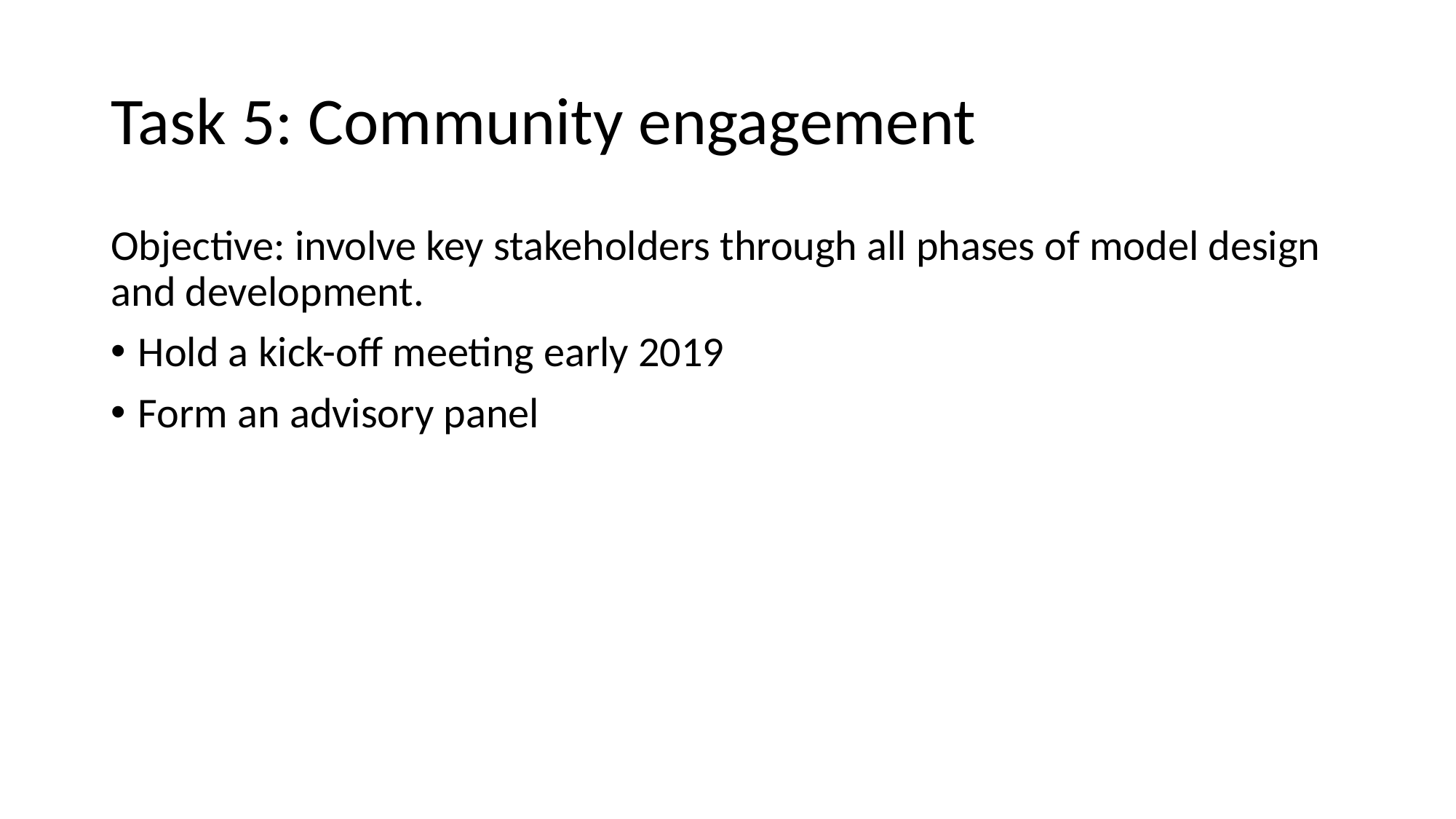

# Task 5: Community engagement
Objective: involve key stakeholders through all phases of model design and development.
Hold a kick-off meeting early 2019
Form an advisory panel